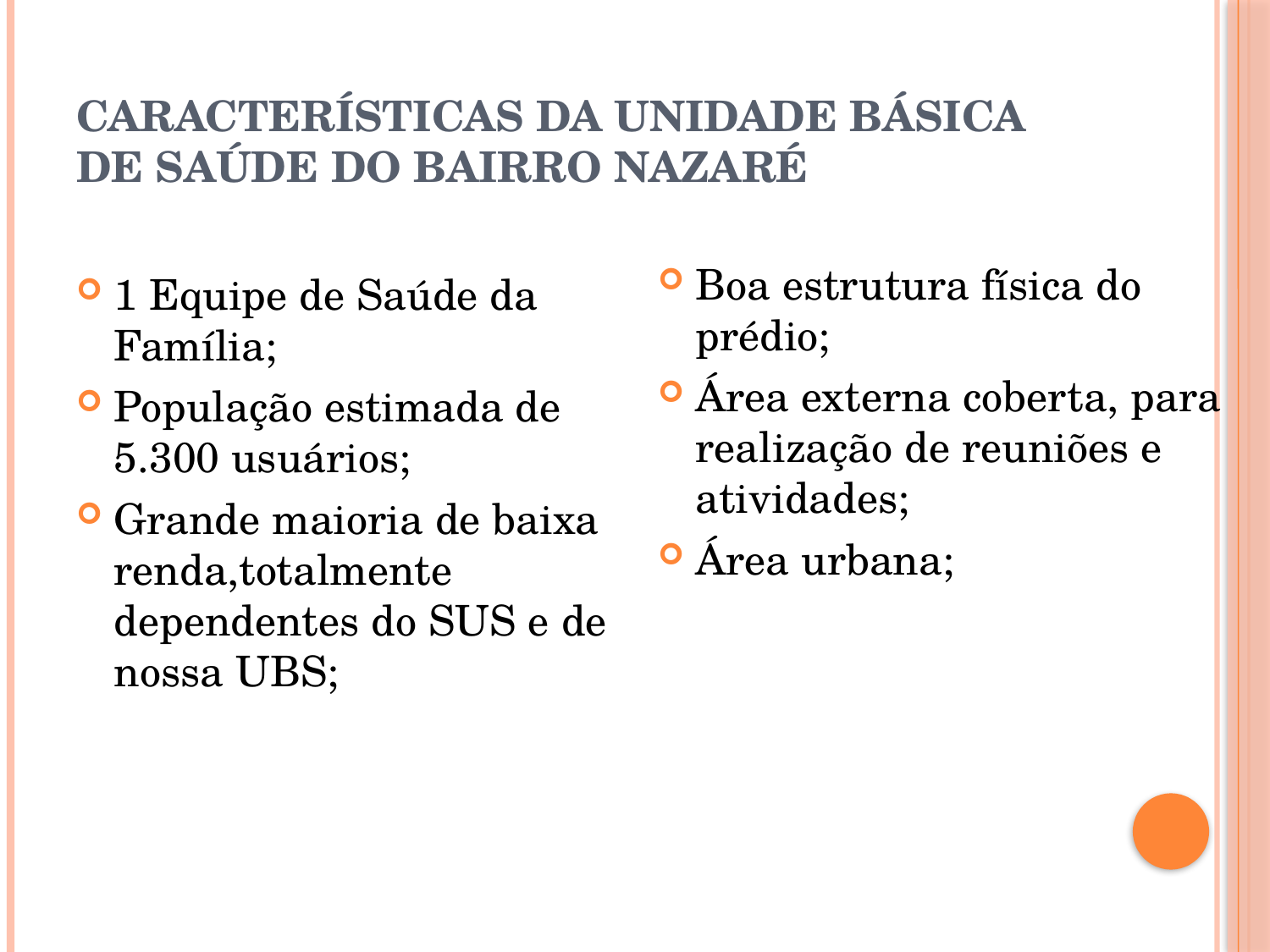

# CARACTERÍSTICAS DA UNIDADE BÁSICA DE SAÚDE DO BAIRRO NAZARÉ
Boa estrutura física do prédio;
Área externa coberta, para realização de reuniões e atividades;
Área urbana;

1 Equipe de Saúde da Família;
População estimada de 5.300 usuários;
Grande maioria de baixa renda,totalmente dependentes do SUS e de nossa UBS;